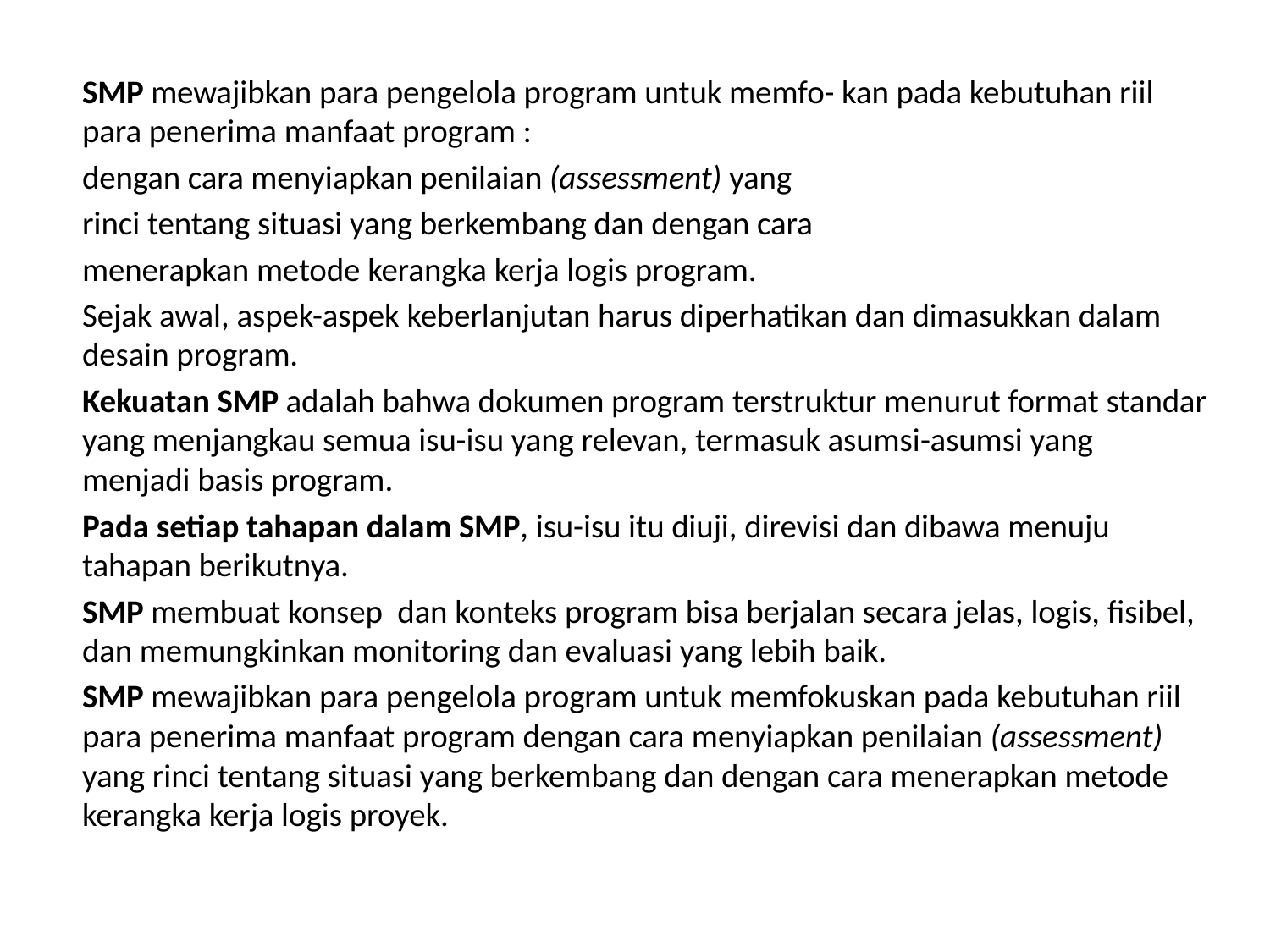

SMP mewajibkan para pengelola program untuk memfo- kan pada kebutuhan riil para penerima manfaat program :
dengan cara menyiapkan penilaian (assessment) yang
rinci tentang situasi yang berkembang dan dengan cara
menerapkan metode kerangka kerja logis program.
Sejak awal, aspek-aspek keberlanjutan harus diperhatikan dan dimasukkan dalam desain program.
Kekuatan SMP adalah bahwa dokumen program terstruktur menurut format standar yang menjangkau semua isu-isu yang relevan, termasuk asumsi-asumsi yang menjadi basis program.
Pada setiap tahapan dalam SMP, isu-isu itu diuji, direvisi dan dibawa menuju tahapan berikutnya.
SMP membuat konsep  dan konteks program bisa berjalan secara jelas, logis, fisibel, dan memungkinkan monitoring dan evaluasi yang lebih baik.
SMP mewajibkan para pengelola program untuk memfokuskan pada kebutuhan riil para penerima manfaat program dengan cara menyiapkan penilaian (assessment) yang rinci tentang situasi yang berkembang dan dengan cara menerapkan metode kerangka kerja logis proyek.